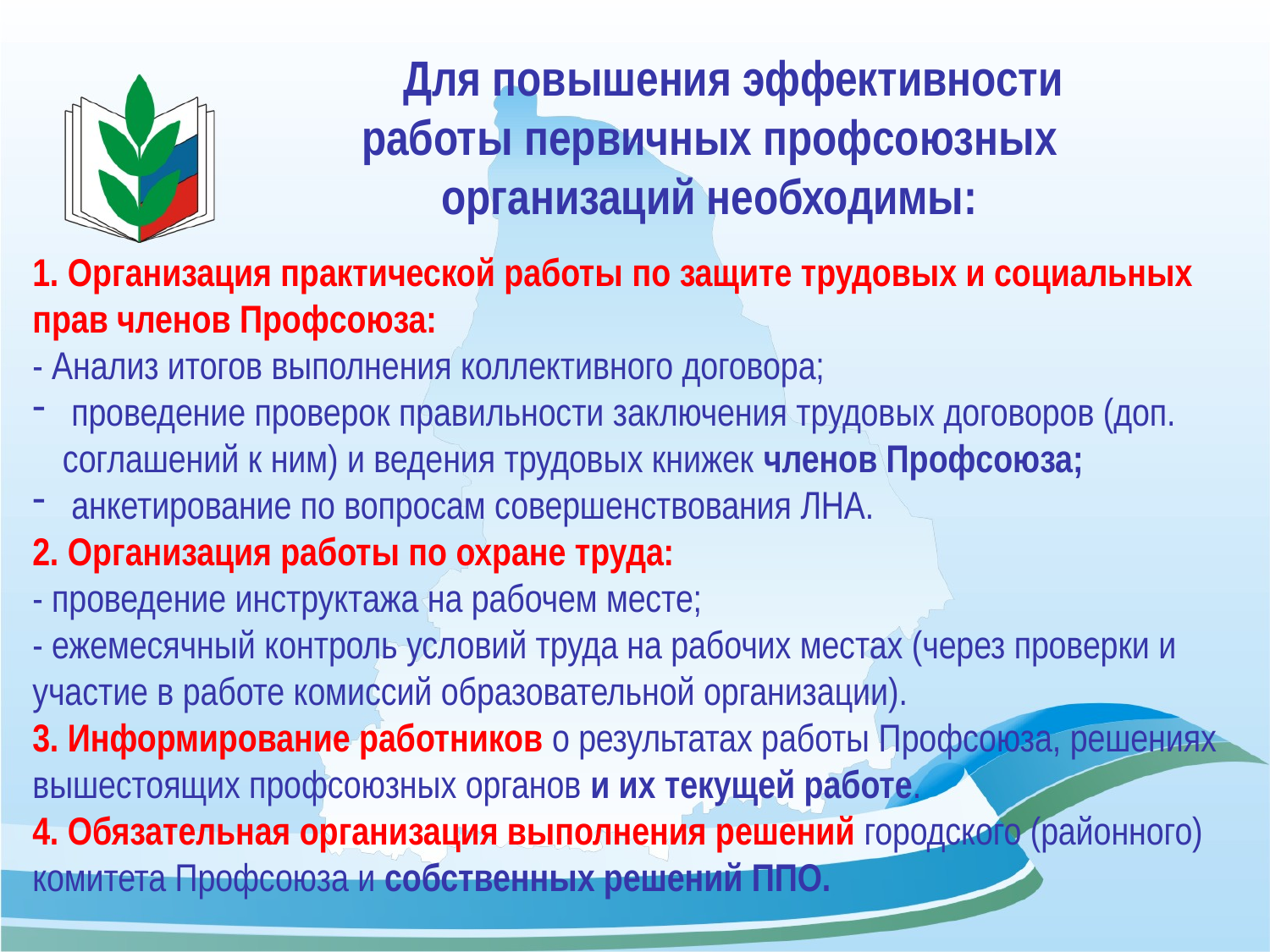

Для повышения эффективности работы первичных профсоюзных организаций необходимы:
1. Организация практической работы по защите трудовых и социальных прав членов Профсоюза:
- Анализ итогов выполнения коллективного договора;
 проведение проверок правильности заключения трудовых договоров (доп. соглашений к ним) и ведения трудовых книжек членов Профсоюза;
 анкетирование по вопросам совершенствования ЛНА.
2. Организация работы по охране труда:
- проведение инструктажа на рабочем месте;
- ежемесячный контроль условий труда на рабочих местах (через проверки и участие в работе комиссий образовательной организации).
3. Информирование работников о результатах работы Профсоюза, решениях вышестоящих профсоюзных органов и их текущей работе.
4. Обязательная организация выполнения решений городского (районного) комитета Профсоюза и собственных решений ППО.